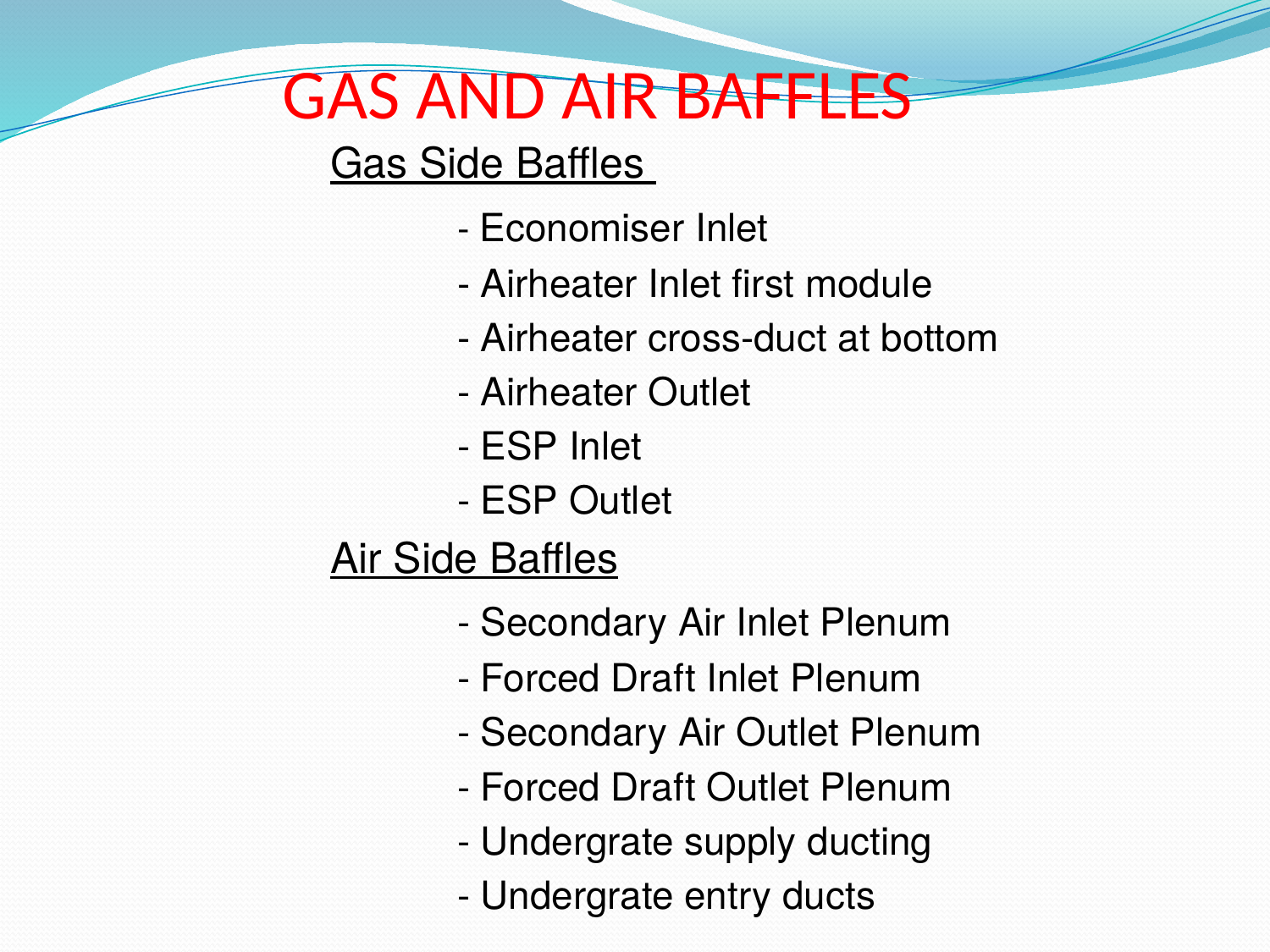

# GAS AND AIR BAFFLES
Gas Side Baffles
	- Economiser Inlet
	- Airheater Inlet first module
	- Airheater cross-duct at bottom
	- Airheater Outlet
	- ESP Inlet
	- ESP Outlet
Air Side Baffles
	- Secondary Air Inlet Plenum
	- Forced Draft Inlet Plenum
	- Secondary Air Outlet Plenum
	- Forced Draft Outlet Plenum
	- Undergrate supply ducting
	- Undergrate entry ducts